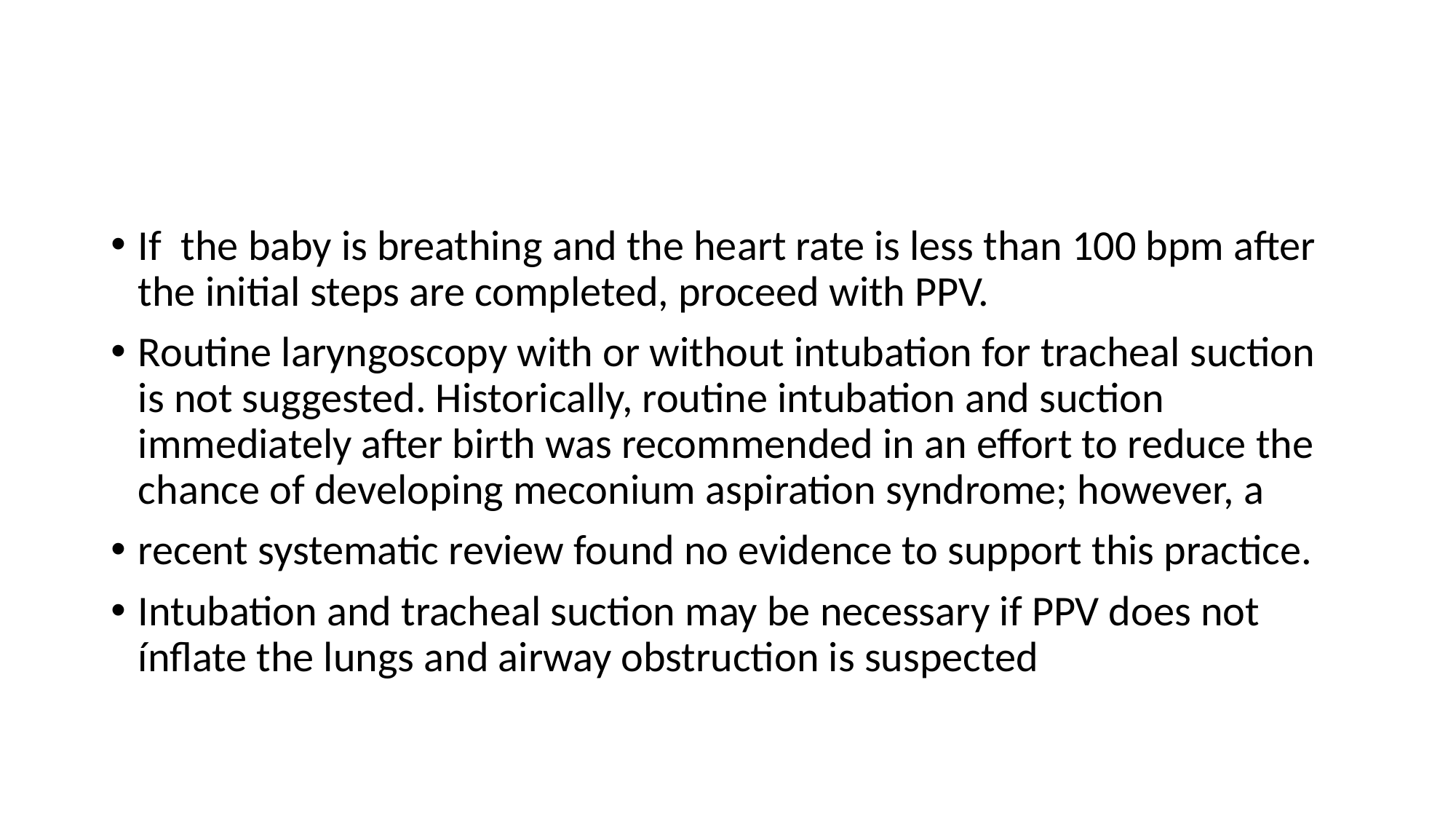

#
If  the baby is breathing and the heart rate is less than 100 bpm after the initial steps are completed, proceed with PPV.
Routine laryngoscopy with or without intubation for tracheal suction is not suggested. Historically, routine intubation and suction immediately after birth was recommended in an effort to reduce the chance of developing meconium aspiration syndrome; however, a
recent systematic review found no evidence to support this practice.
Intubation and tracheal suction may be necessary if PPV does not ínflate the lungs and airway obstruction is suspected